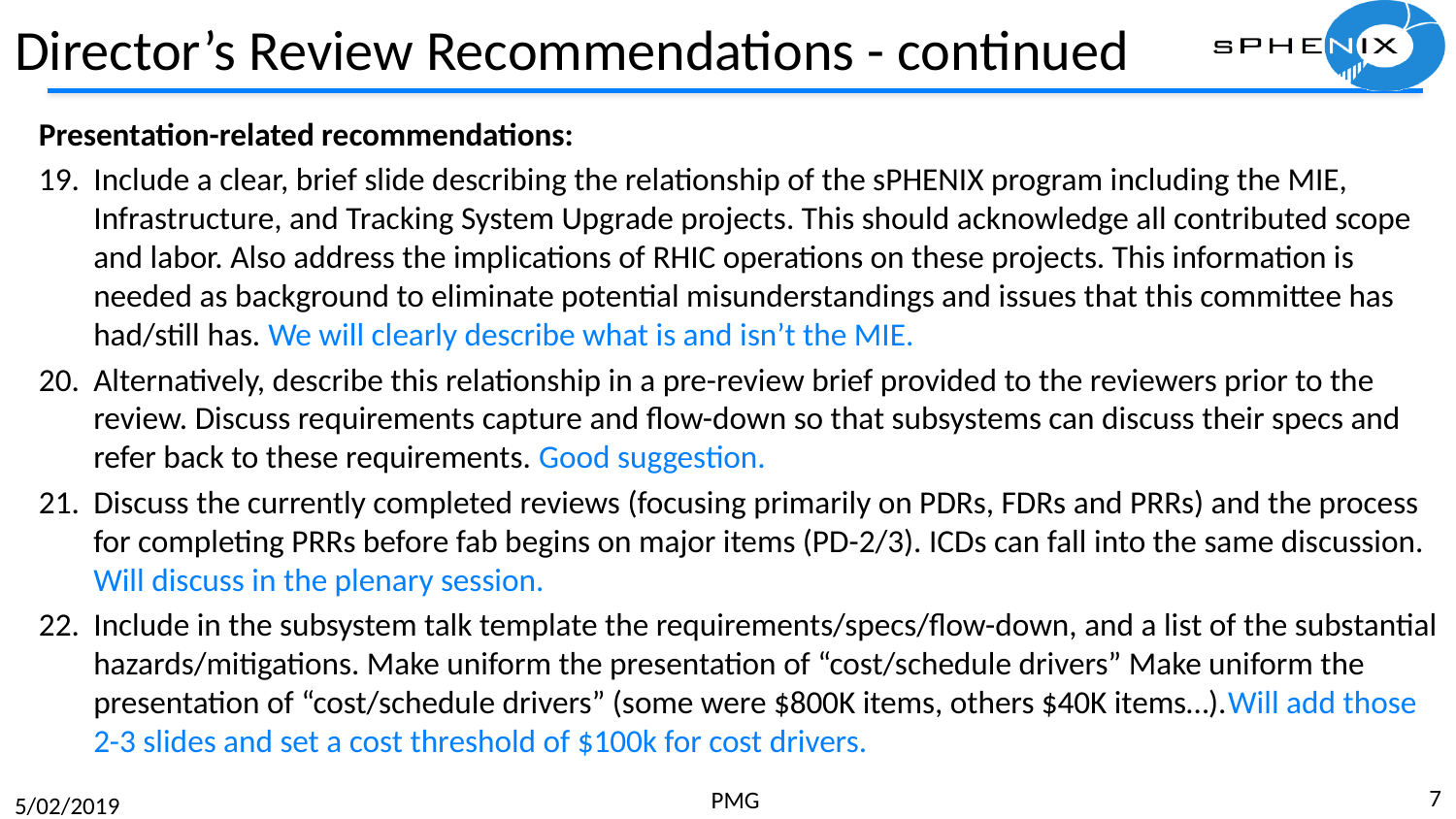

# Director’s Review Recommendations - continued
Presentation-related recommendations:
Include a clear, brief slide describing the relationship of the sPHENIX program including the MIE, Infrastructure, and Tracking System Upgrade projects. This should acknowledge all contributed scope and labor. Also address the implications of RHIC operations on these projects. This information is needed as background to eliminate potential misunderstandings and issues that this committee has had/still has. We will clearly describe what is and isn’t the MIE.
Alternatively, describe this relationship in a pre-review brief provided to the reviewers prior to the review. Discuss requirements capture and flow-down so that subsystems can discuss their specs and refer back to these requirements. Good suggestion.
Discuss the currently completed reviews (focusing primarily on PDRs, FDRs and PRRs) and the process for completing PRRs before fab begins on major items (PD-2/3). ICDs can fall into the same discussion. Will discuss in the plenary session.
Include in the subsystem talk template the requirements/specs/flow-down, and a list of the substantial hazards/mitigations. Make uniform the presentation of “cost/schedule drivers” Make uniform the presentation of “cost/schedule drivers” (some were $800K items, others $40K items…).Will add those 2-3 slides and set a cost threshold of $100k for cost drivers.
7
PMG
5/02/2019